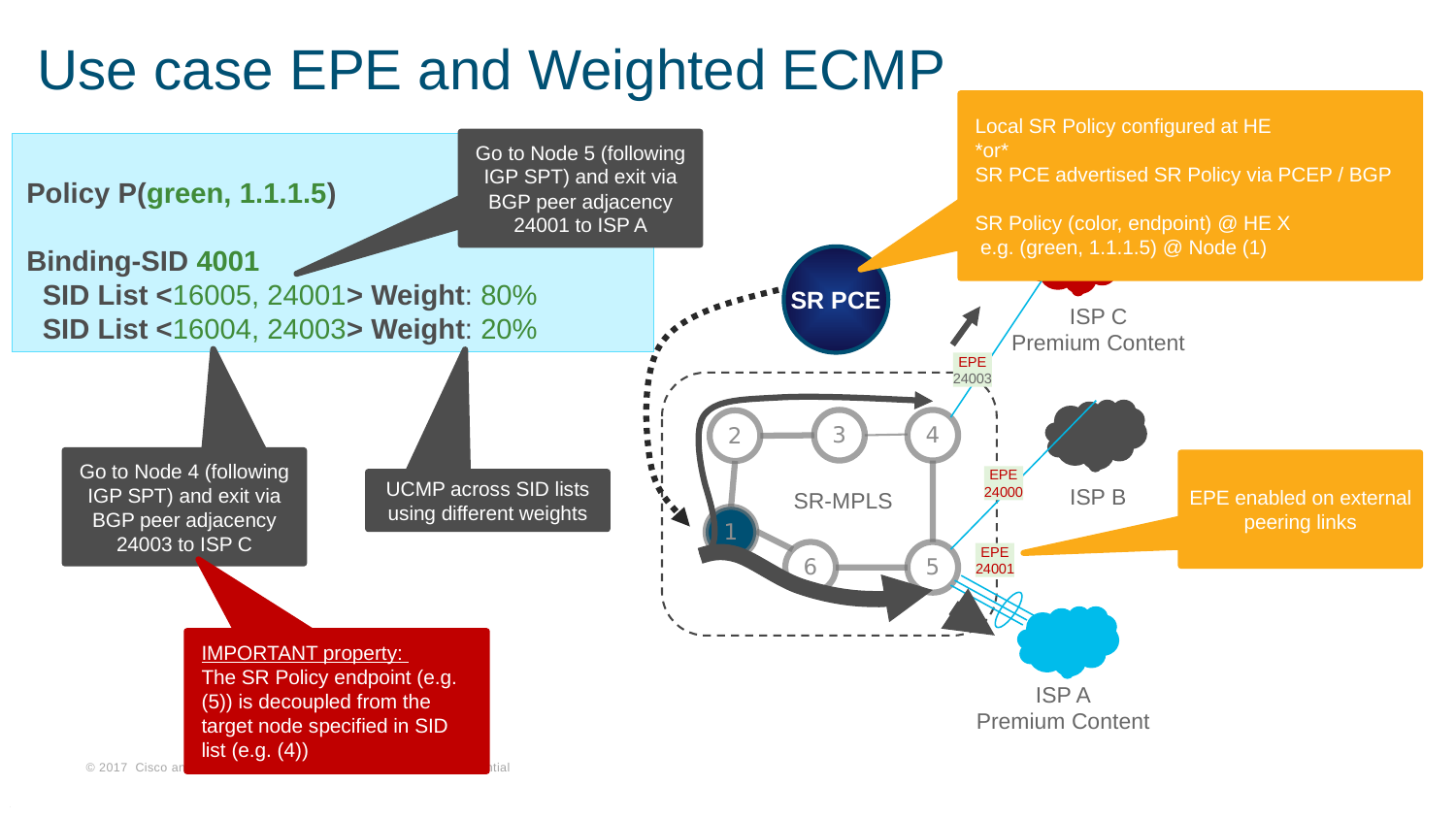

# Use case EPE and Weighted ECMP
Local SR Policy configured at HE
*or*
SR PCE advertised SR Policy via PCEP / BGP

SR Policy (color, endpoint) @ HE X
 e.g. (green, 1.1.1.5) @ Node (1)
Go to Node 5 (following IGP SPT) and exit via BGP peer adjacency 24001 to ISP A

Policy P(green, 1.1.1.5)

Binding-SID 4001
  SID List <16005, 24001> Weight: 80%
  SID List <16004, 24003> Weight: 20%

SR PCE

3

4

2

1

6

5

ISP C
Premium Content
EPE
24003

Go to Node 4 (following IGP SPT) and exit via BGP peer adjacency 24003 to ISP C
EPE enabled on external peering links
EPE
24000
UCMP across SID lists using different weights
ISP B
SR-MPLS
EPE
24001

IMPORTANT property:
The SR Policy endpoint (e.g. (5)) is decoupled from the target node specified in SID list (e.g. (4))
ISP A
Premium Content